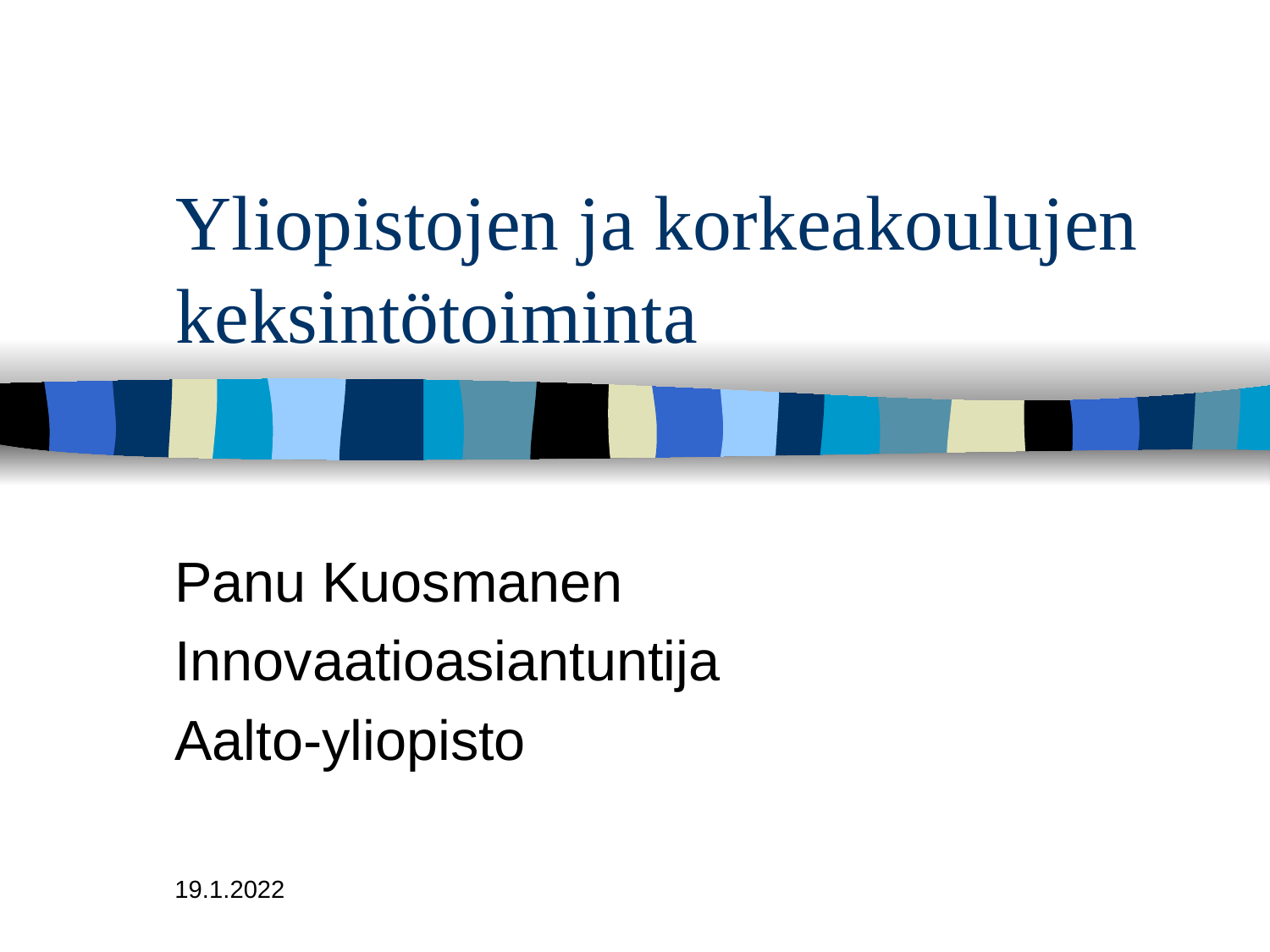

# Yliopistojen ja korkeakoulujen keksintötoiminta
Panu Kuosmanen
Innovaatioasiantuntija
Aalto-yliopisto
19.1.2022